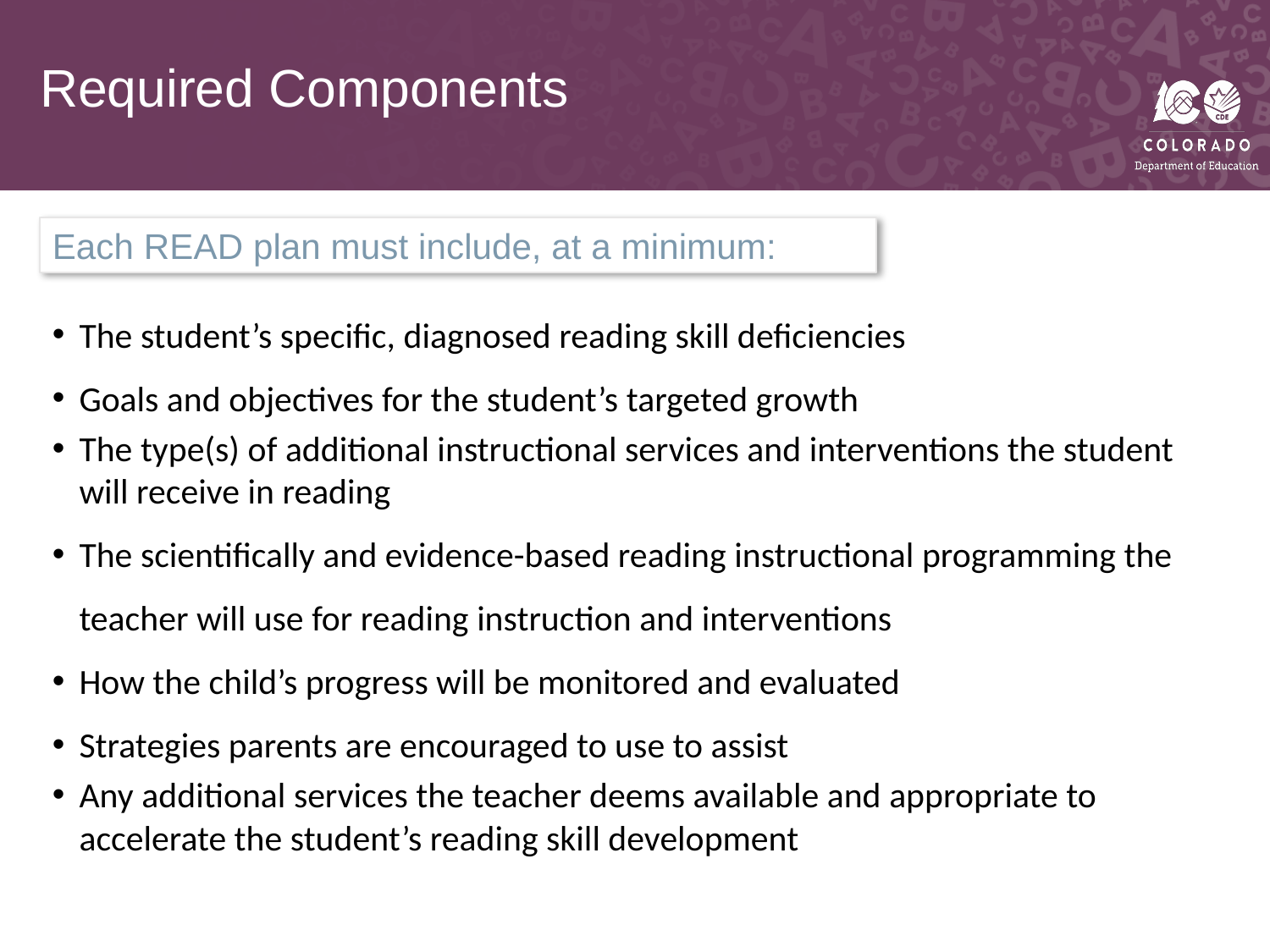

Required Components
Each READ plan must include, at a minimum:
The student’s specific, diagnosed reading skill deficiencies
Goals and objectives for the student’s targeted growth
The type(s) of additional instructional services and interventions the student will receive in reading
The scientifically and evidence-based reading instructional programming the teacher will use for reading instruction and interventions
How the child’s progress will be monitored and evaluated
Strategies parents are encouraged to use to assist
Any additional services the teacher deems available and appropriate to accelerate the student’s reading skill development